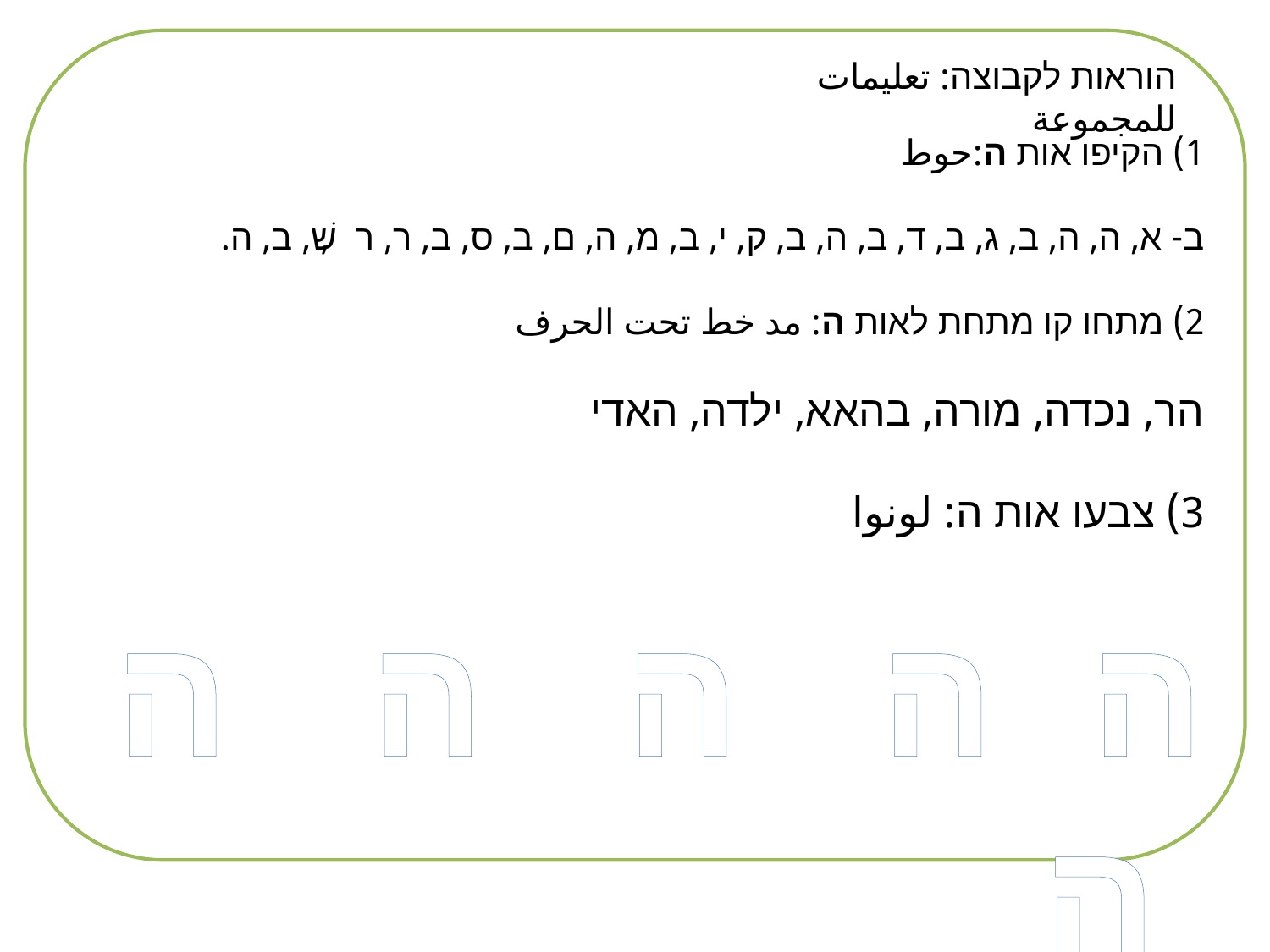

הוראות לקבוצה: تعليمات للمجموعة
1) הקיפו אות ה:حوط

ב- א, ה, ה, ב, ג, ב, ד, ב, ה, ב, ק, י, ב, מ, ה, ם, ב, ס, ב, ר, ר, שׁ, ב, ה.

2) מתחו קו מתחת לאות ה: مد خط تحت الحرف

הר, נכדה, מורה, בהאא, ילדה, האדי

3) צבעו אות ה: لونوا

ה	  ה   ה   ה   ה  ה